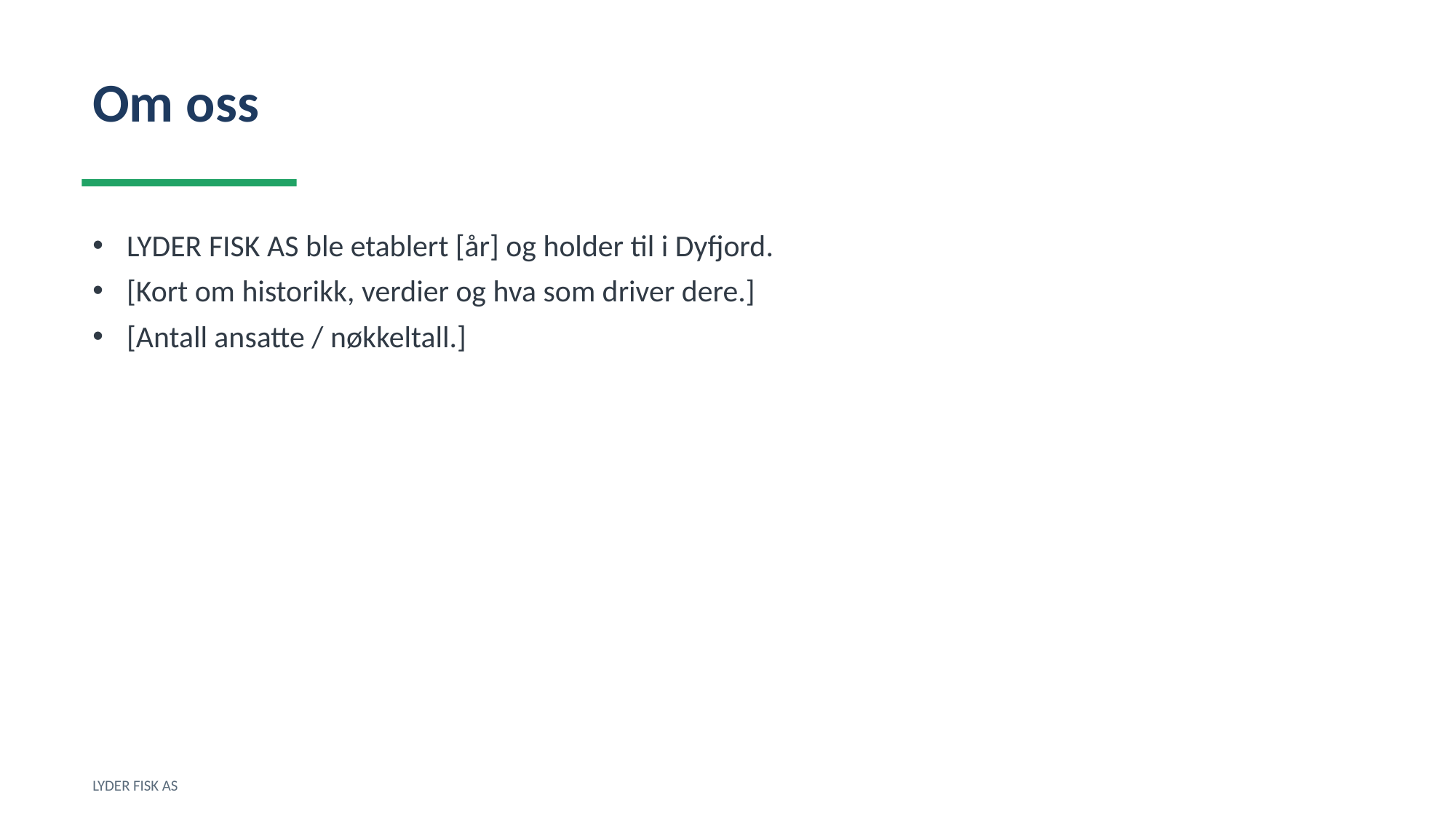

Om oss

LYDER FISK AS ble etablert [år] og holder til i Dyfjord.
[Kort om historikk, verdier og hva som driver dere.]
[Antall ansatte / nøkkeltall.]
LYDER FISK AS